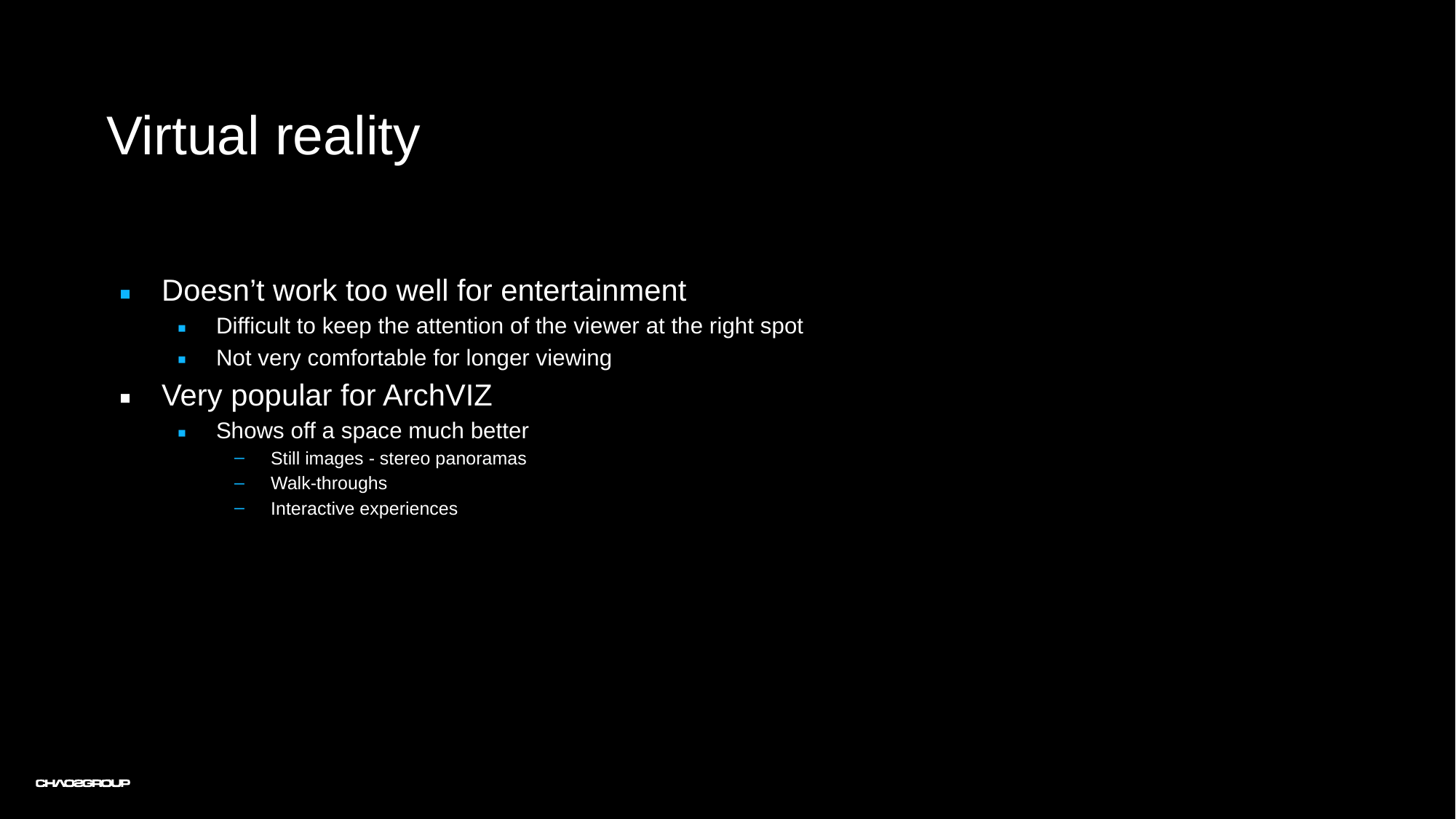

Virtual reality
Doesn’t work too well for entertainment
Difficult to keep the attention of the viewer at the right spot
Not very comfortable for longer viewing
Very popular for ArchVIZ
Shows off a space much better
Still images - stereo panoramas
Walk-throughs
Interactive experiences